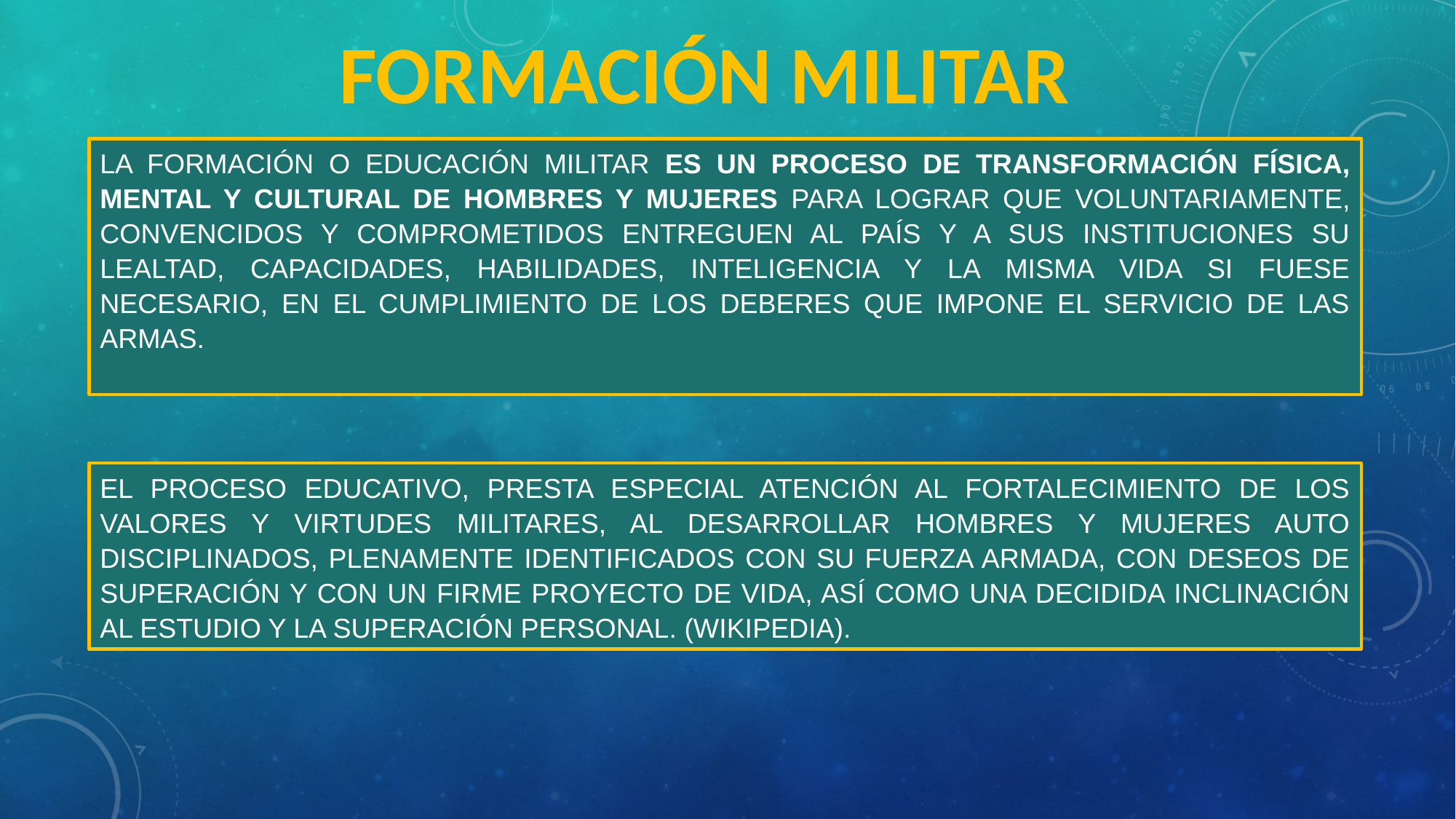

FORMACIÓN MILITAR
LA FORMACIÓN O EDUCACIÓN MILITAR ES UN PROCESO DE TRANSFORMACIÓN FÍSICA, MENTAL Y CULTURAL DE HOMBRES Y MUJERES PARA LOGRAR QUE VOLUNTARIAMENTE, CONVENCIDOS Y COMPROMETIDOS ENTREGUEN AL PAÍS Y A SUS INSTITUCIONES SU LEALTAD, CAPACIDADES, HABILIDADES, INTELIGENCIA Y LA MISMA VIDA SI FUESE NECESARIO, EN EL CUMPLIMIENTO DE LOS DEBERES QUE IMPONE EL SERVICIO DE LAS ARMAS.

EL PROCESO EDUCATIVO, PRESTA ESPECIAL ATENCIÓN AL FORTALECIMIENTO DE LOS VALORES Y VIRTUDES MILITARES, AL DESARROLLAR HOMBRES Y MUJERES AUTO DISCIPLINADOS, PLENAMENTE IDENTIFICADOS CON SU FUERZA ARMADA, CON DESEOS DE SUPERACIÓN Y CON UN FIRME PROYECTO DE VIDA, ASÍ COMO UNA DECIDIDA INCLINACIÓN AL ESTUDIO Y LA SUPERACIÓN PERSONAL. (WIKIPEDIA).